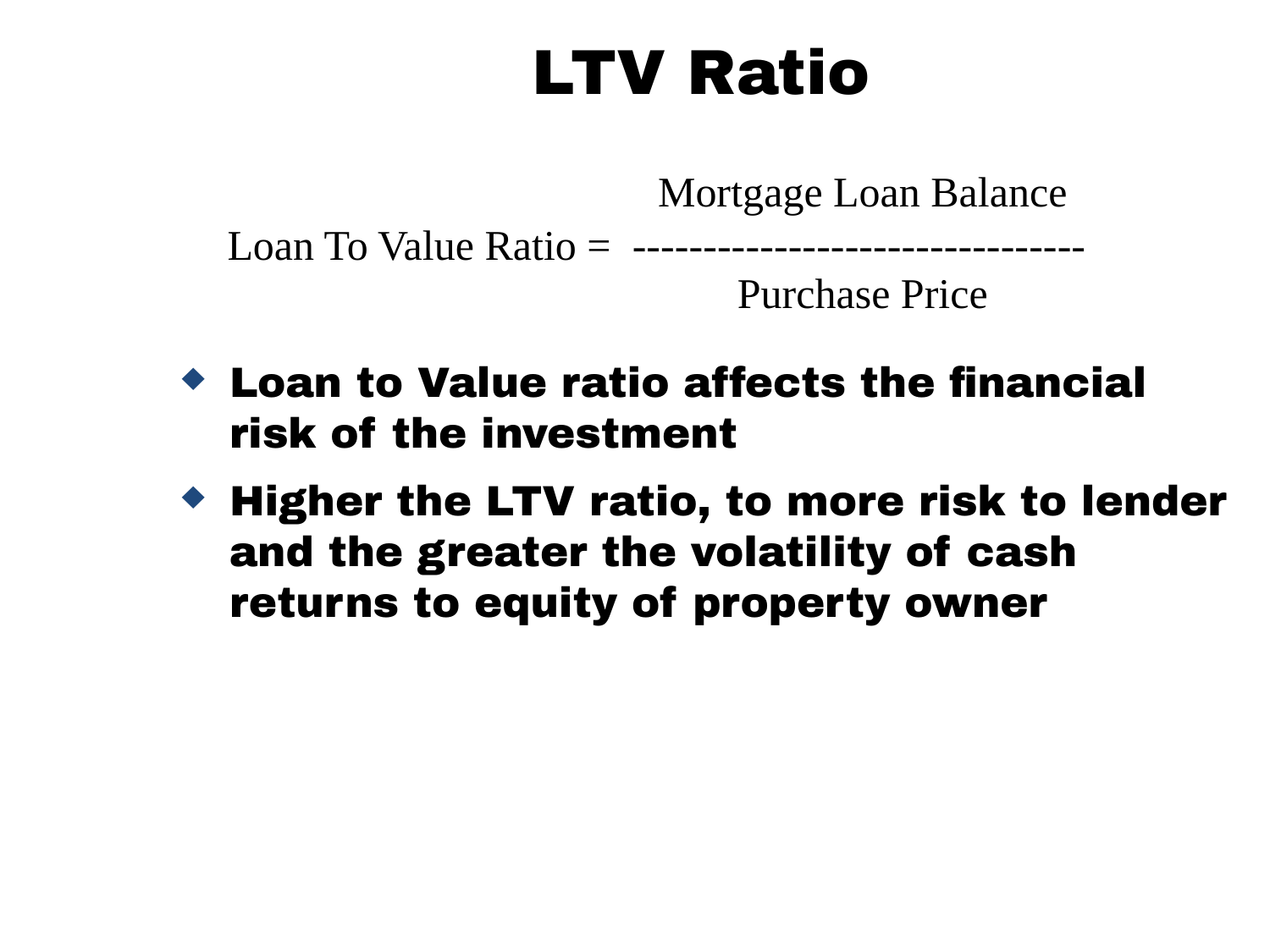

# LTV Ratio
Mortgage Loan Balance

Purchase Price
Loan To Value Ratio =  --------------------------------
Loan to Value ratio affects the financial risk of the investment
Higher the LTV ratio, to more risk to lender and the greater the volatility of cash returns to equity of property owner